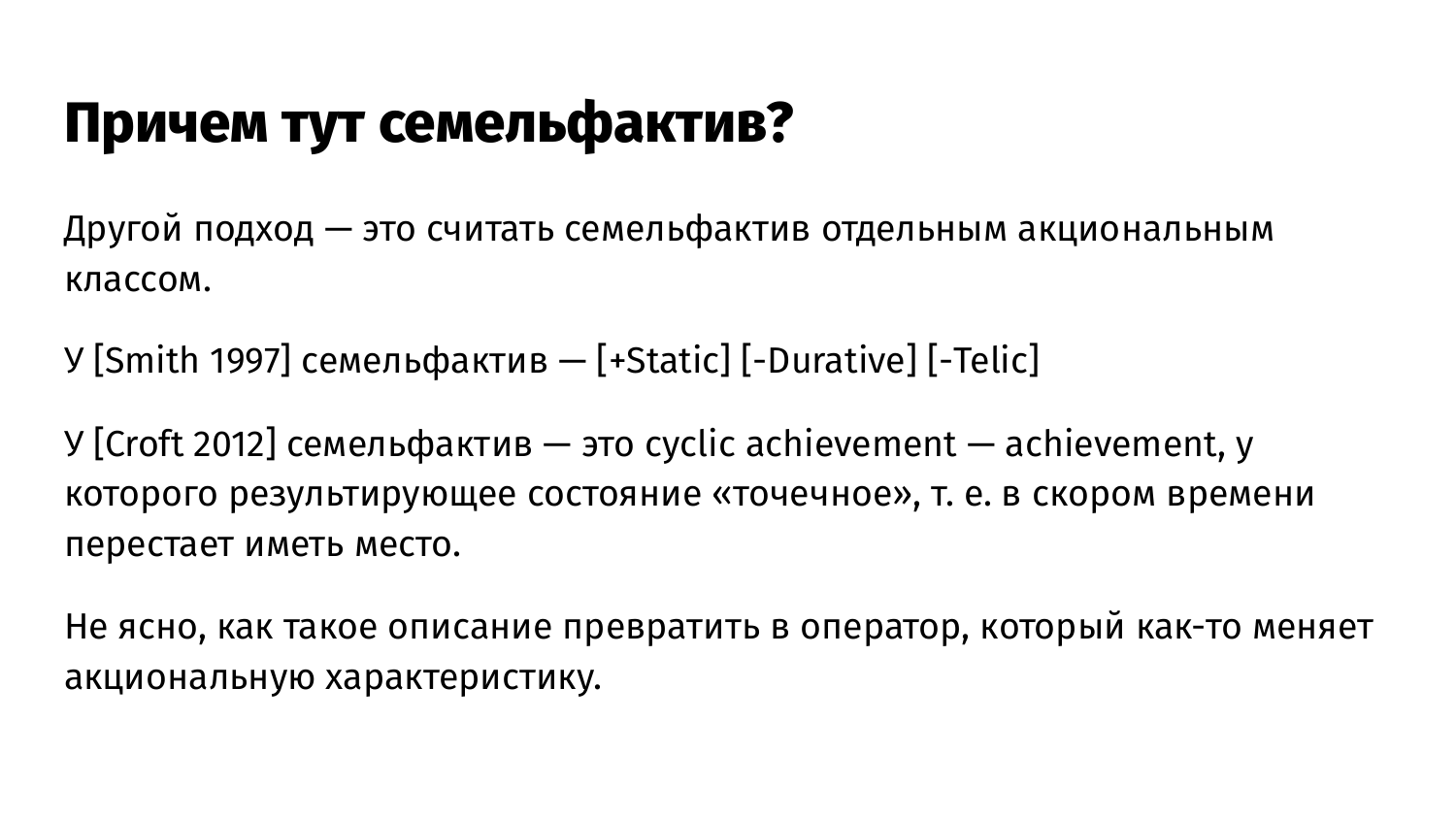

# Причем тут семельфактив?
Другой подход — это считать семельфактив отдельным акциональным классом.
У [Smith 1997] семельфактив — [+Static] [-Durative] [-Telic]
У [Croft 2012] семельфактив — это cyclic achievement — achievement, у которого результирующее состояние «точечное», т. е. в скором времени перестает иметь место.
Не ясно, как такое описание превратить в оператор, который как-то меняет акциональную характеристику.